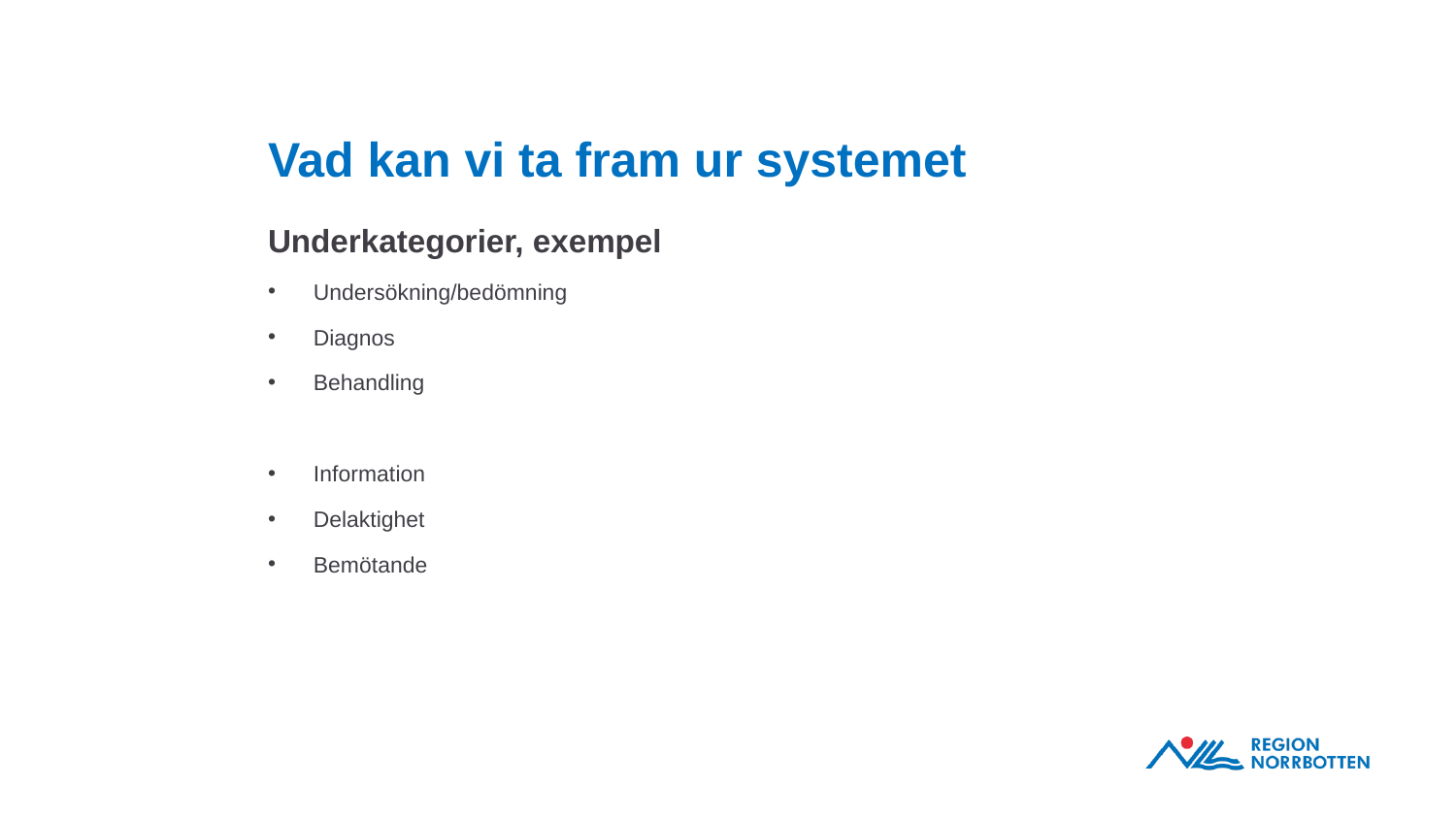

# Vad kan vi ta fram ur systemet
Underkategorier, exempel
Undersökning/bedömning
Diagnos
Behandling

Information
Delaktighet
Bemötande